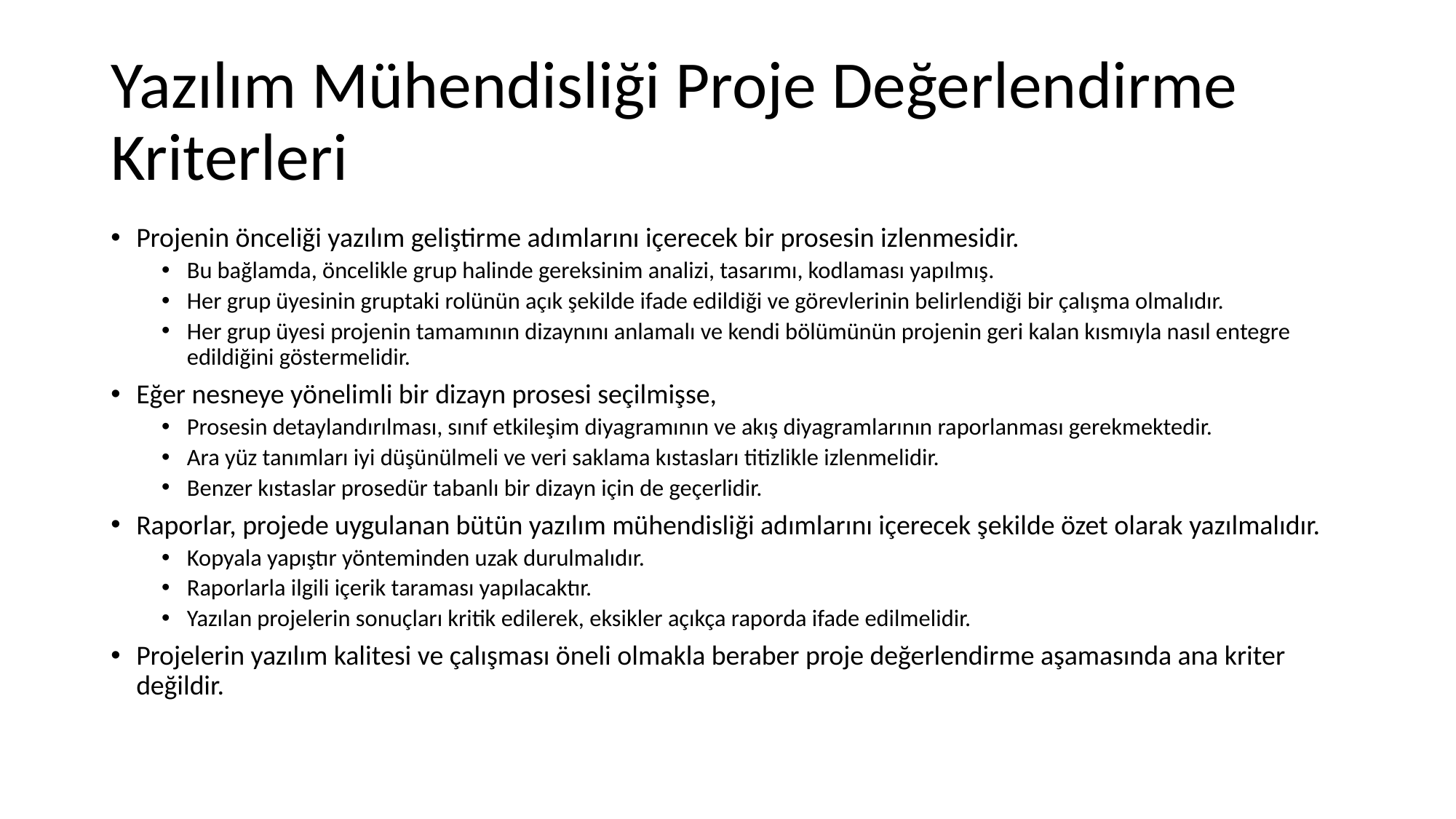

# Yazılım Mühendisliği Proje Değerlendirme Kriterleri
Projenin önceliği yazılım geliştirme adımlarını içerecek bir prosesin izlenmesidir.
Bu bağlamda, öncelikle grup halinde gereksinim analizi, tasarımı, kodlaması yapılmış.
Her grup üyesinin gruptaki rolünün açık şekilde ifade edildiği ve görevlerinin belirlendiği bir çalışma olmalıdır.
Her grup üyesi projenin tamamının dizaynını anlamalı ve kendi bölümünün projenin geri kalan kısmıyla nasıl entegre edildiğini göstermelidir.
Eğer nesneye yönelimli bir dizayn prosesi seçilmişse,
Prosesin detaylandırılması, sınıf etkileşim diyagramının ve akış diyagramlarının raporlanması gerekmektedir.
Ara yüz tanımları iyi düşünülmeli ve veri saklama kıstasları titizlikle izlenmelidir.
Benzer kıstaslar prosedür tabanlı bir dizayn için de geçerlidir.
Raporlar, projede uygulanan bütün yazılım mühendisliği adımlarını içerecek şekilde özet olarak yazılmalıdır.
Kopyala yapıştır yönteminden uzak durulmalıdır.
Raporlarla ilgili içerik taraması yapılacaktır.
Yazılan projelerin sonuçları kritik edilerek, eksikler açıkça raporda ifade edilmelidir.
Projelerin yazılım kalitesi ve çalışması öneli olmakla beraber proje değerlendirme aşamasında ana kriter değildir.